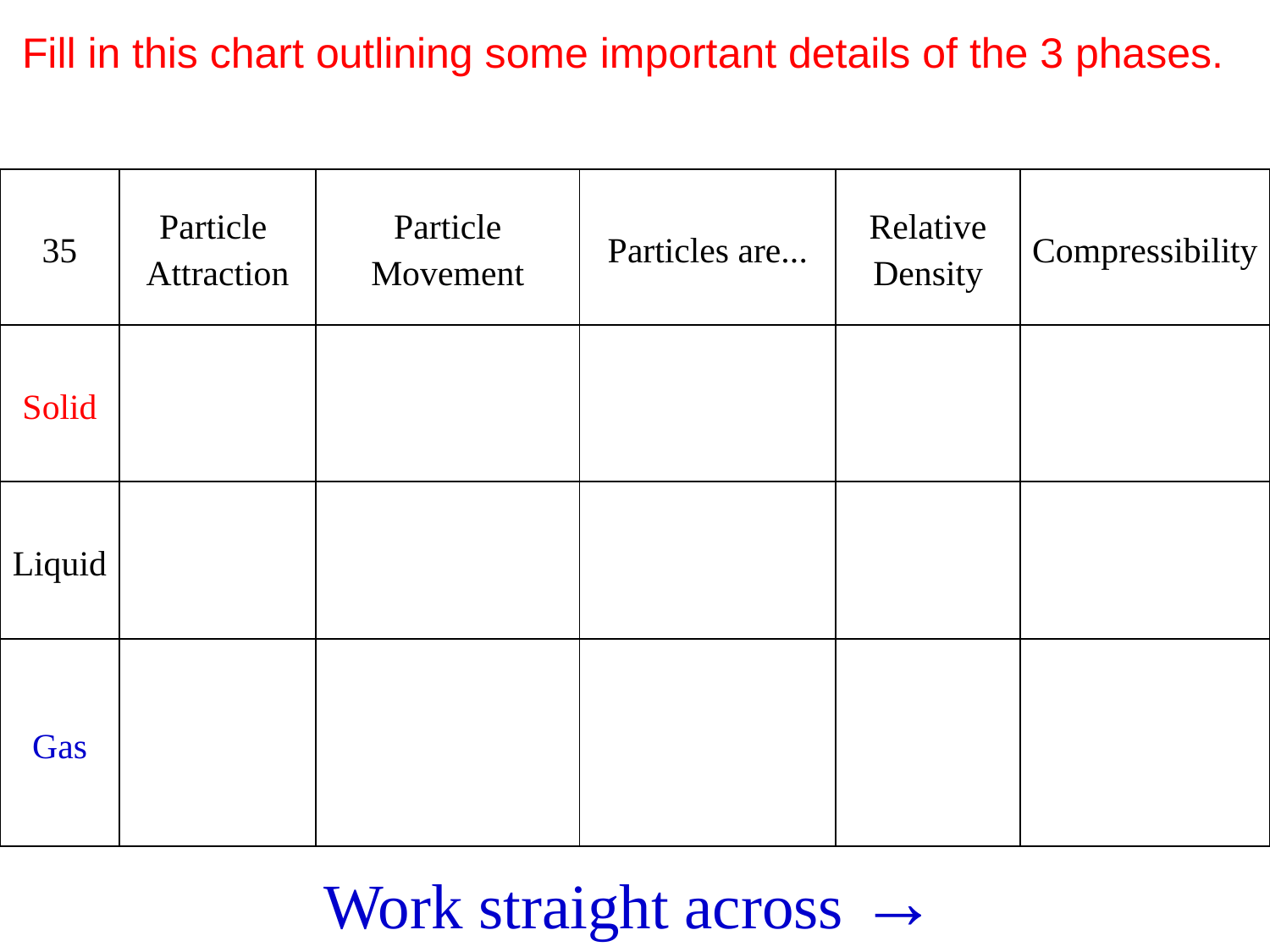

Fill in this chart outlining some important details of the 3 phases.
| 35 | Particle Attraction | Particle Movement | Particles are... | Relative Density | Compressibility |
| --- | --- | --- | --- | --- | --- |
| Solid |  |  |  |  |  |
| Liquid |  |  |  |  |  |
| Gas |  |  |  |  |  |

Work straight across →